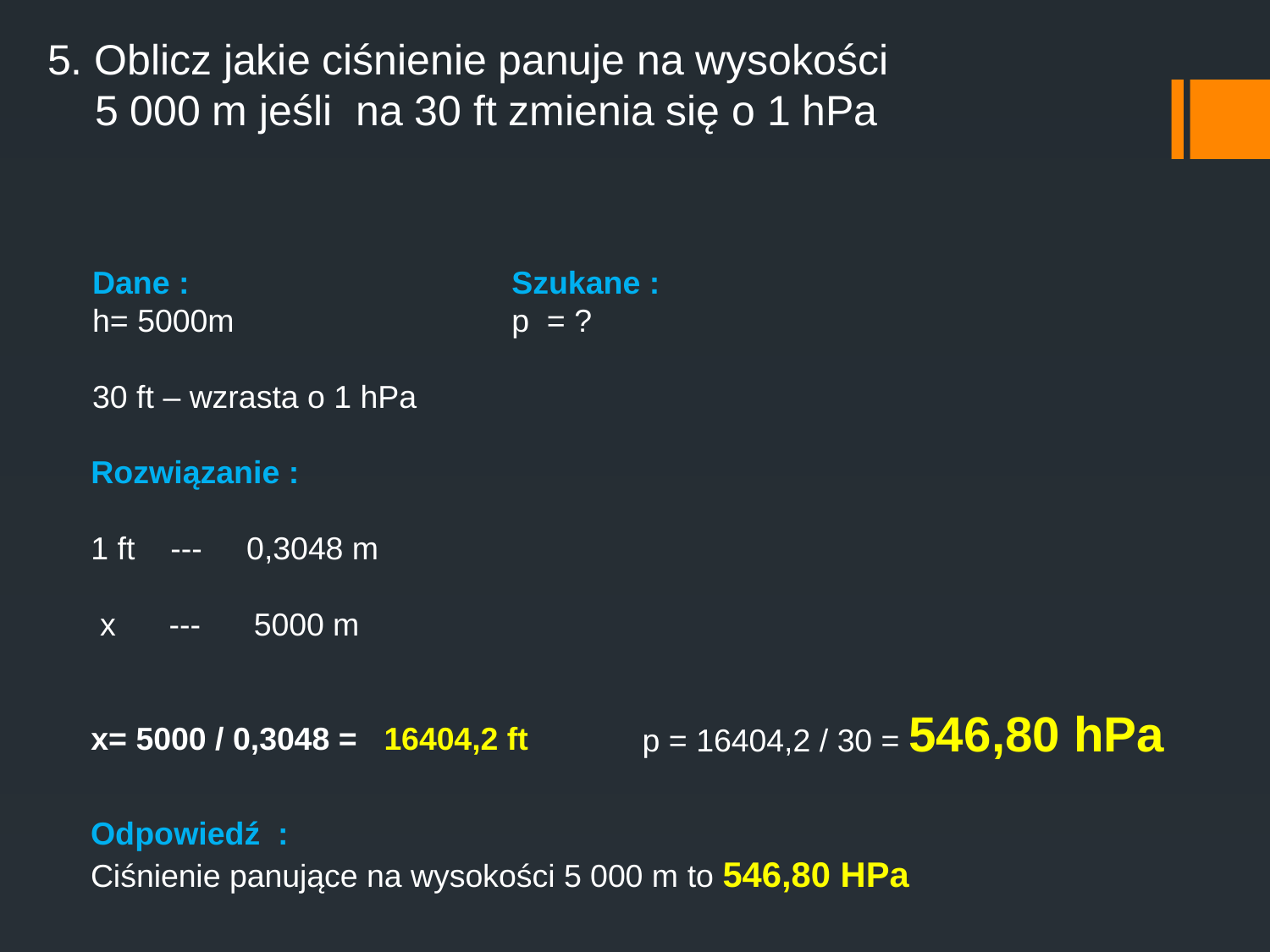

5. Oblicz jakie ciśnienie panuje na wysokości
    5 000 m jeśli  na 30 ft zmienia się o 1 hPa

Szukane :
p  = ?
Dane :
h= 5000m

30 ft – wzrasta o 1 hPa
Rozwiązanie :

1 ft    ---     0,3048 m

 x      ---      5000 m

x= 5000 / 0,3048 =   16404,2 ft

p = 16404,2 / 30 = 546,80 hPa

Odpowiedź  :
Ciśnienie panujące na wysokości 5 000 m to 546,80 HPa